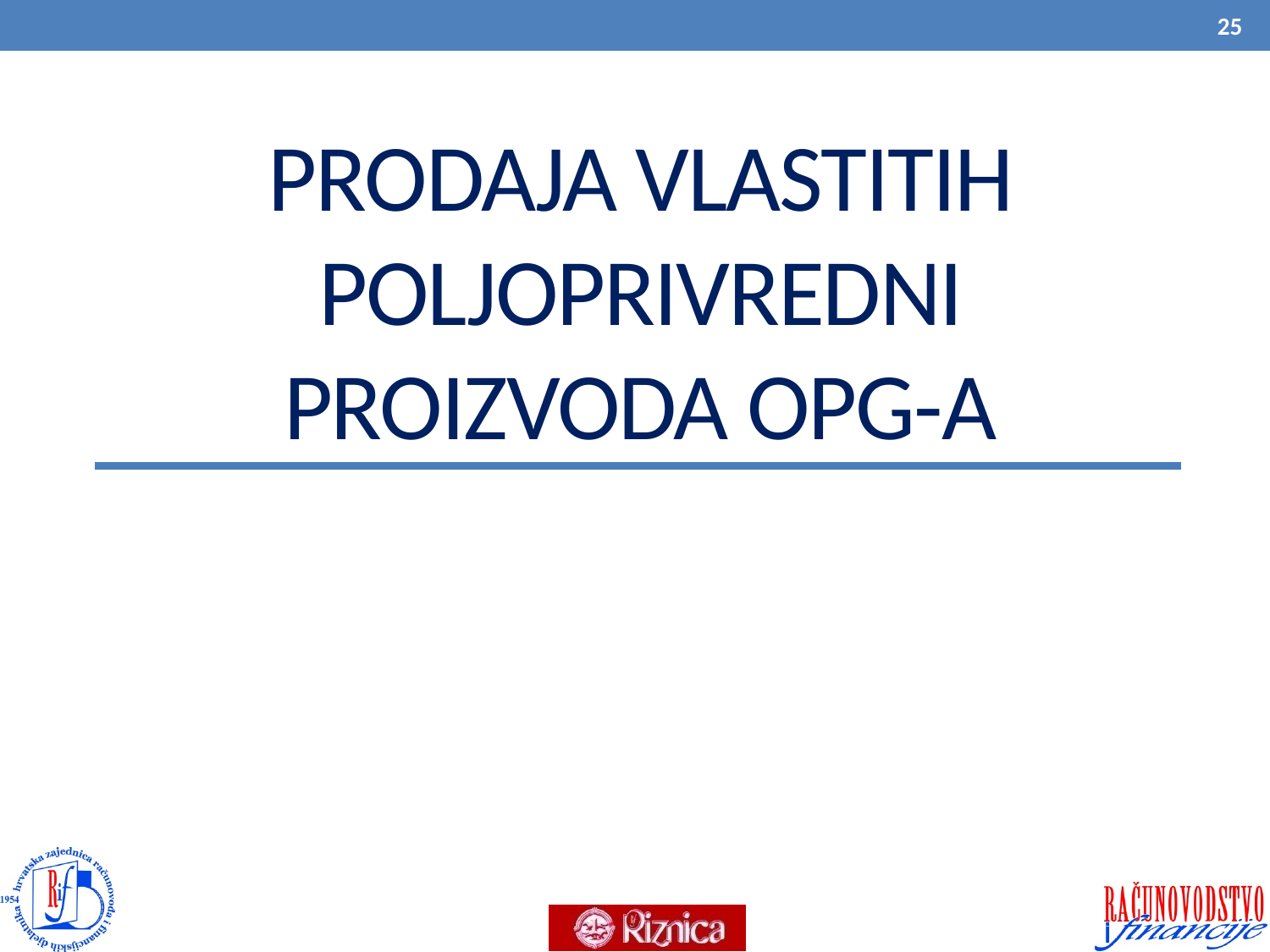

25
# Prodaja vlastitih poljoprivredni proizvoda opg-a